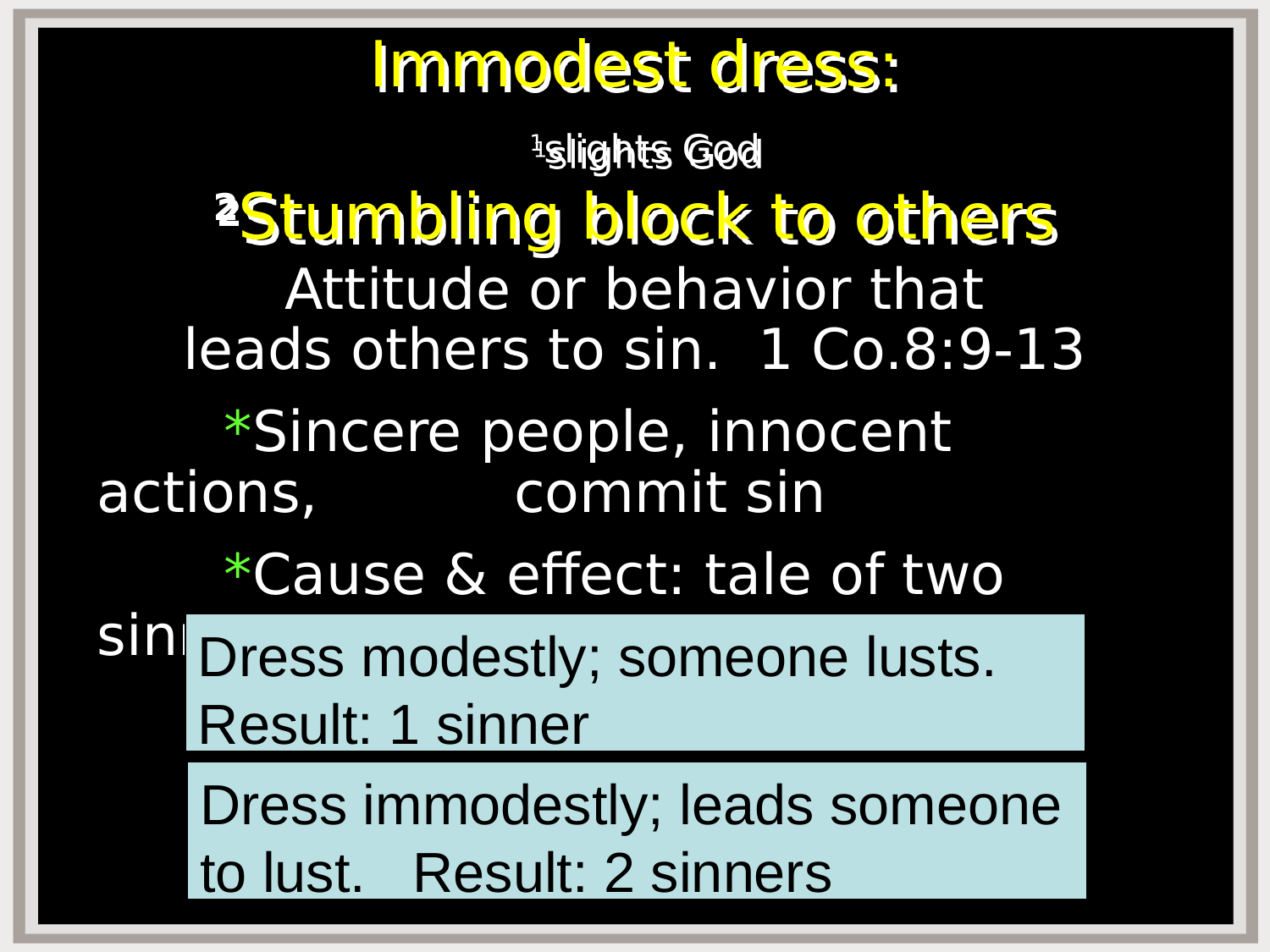

# Immodest dress: 1slights God 2Stumbling block to others
Attitude or behavior that
leads others to sin.  1 Co.8:9-13
	*Sincere people, innocent actions, 		  commit sin
	*Cause & effect: tale of two sinners

Dress modestly; someone lusts.
Result: 1 sinner
Dress immodestly; leads someone to lust.   Result: 2 sinners